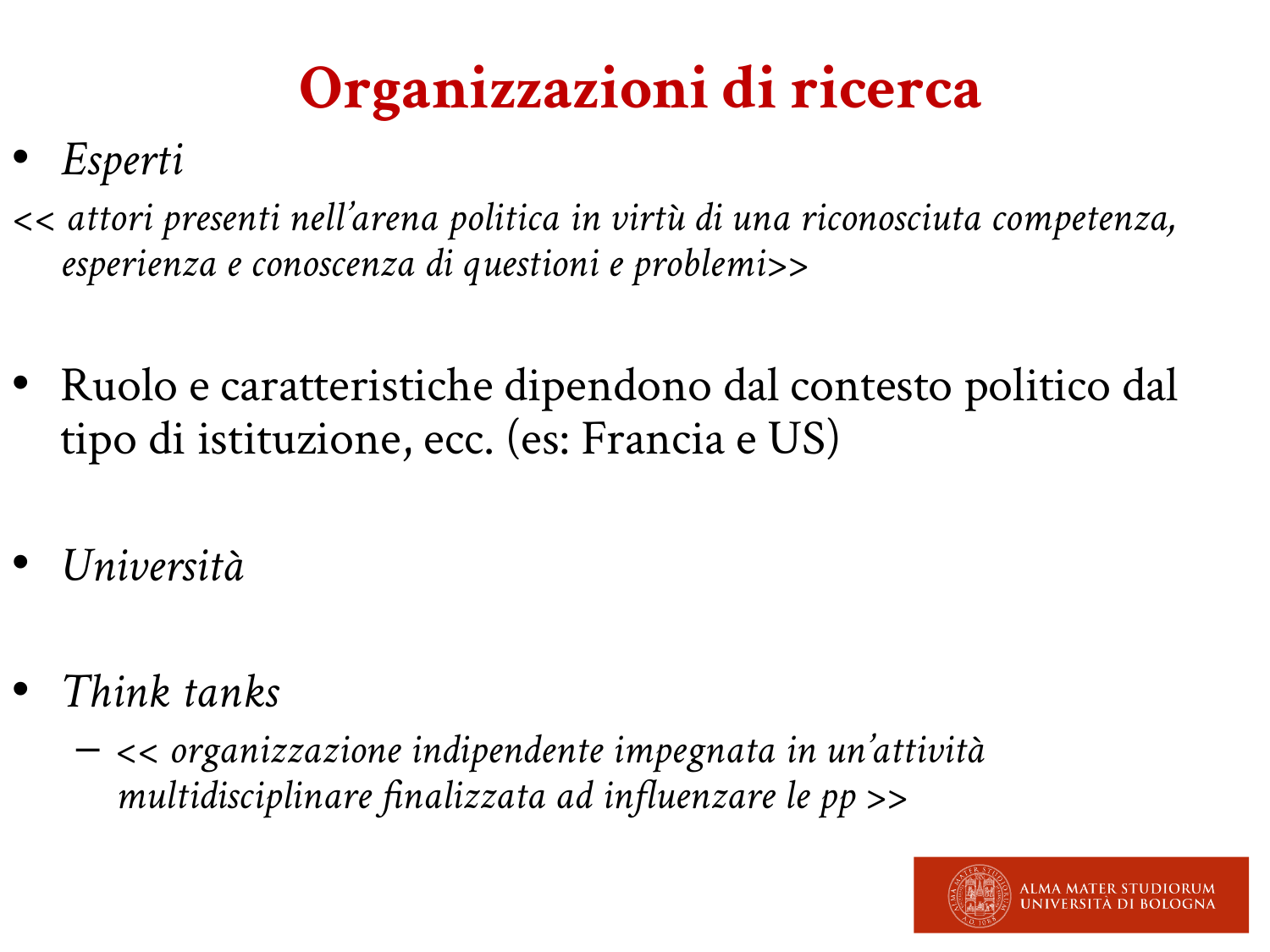

Organizzazioni di ricerca
Esperti
<< attori presenti nell’arena politica in virtù di una riconosciuta competenza, esperienza e conoscenza di questioni e problemi>>

Ruolo e caratteristiche dipendono dal contesto politico dal tipo di istituzione, ecc. (es: Francia e US)

Università

Think tanks
<< organizzazione indipendente impegnata in un’attività multidisciplinare finalizzata ad influenzare le pp >>